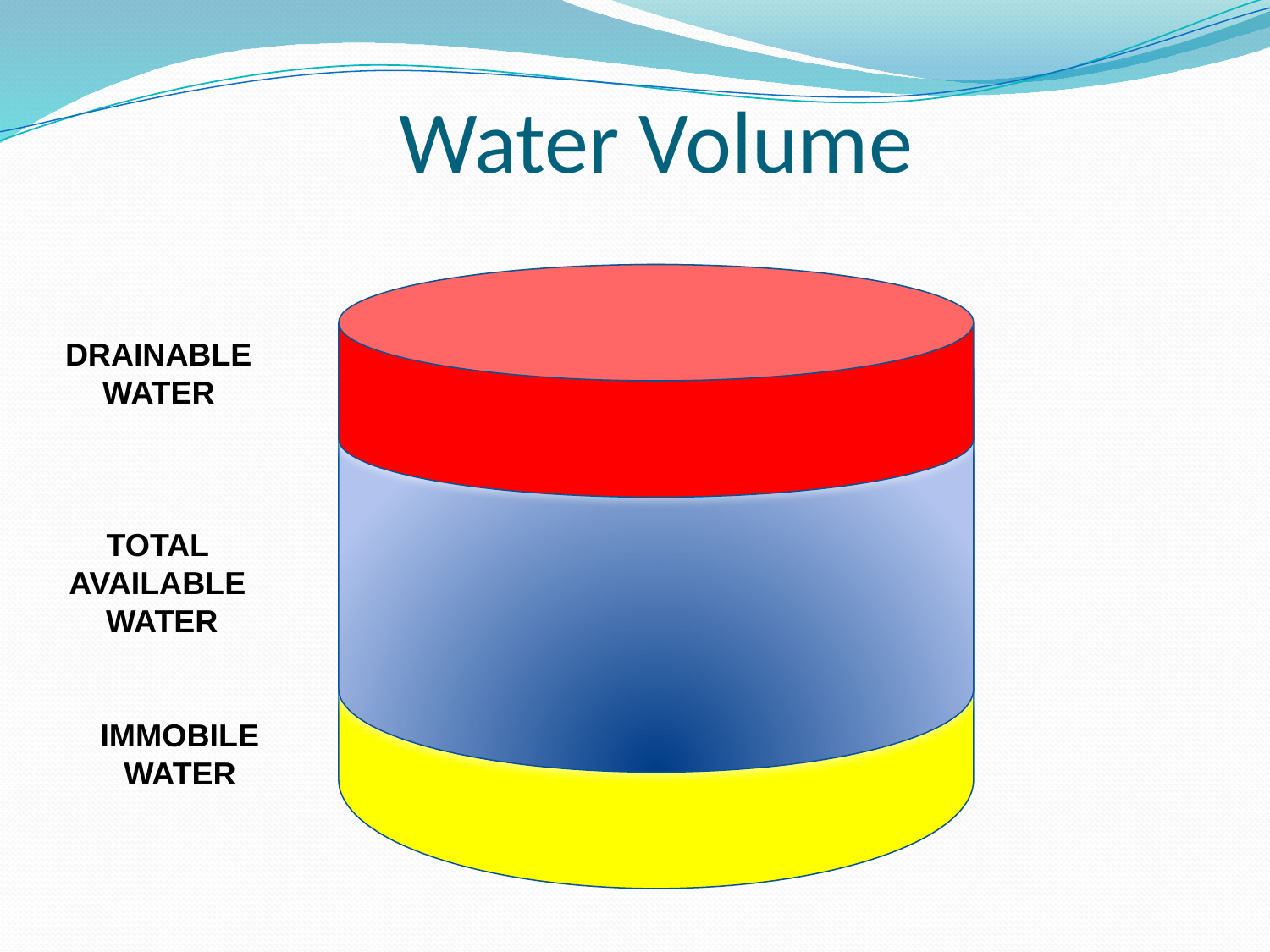

# Water Volume

DRAINABLE WATER
TOTAL
AVAILABLE  WATER
IMMOBILE
WATER